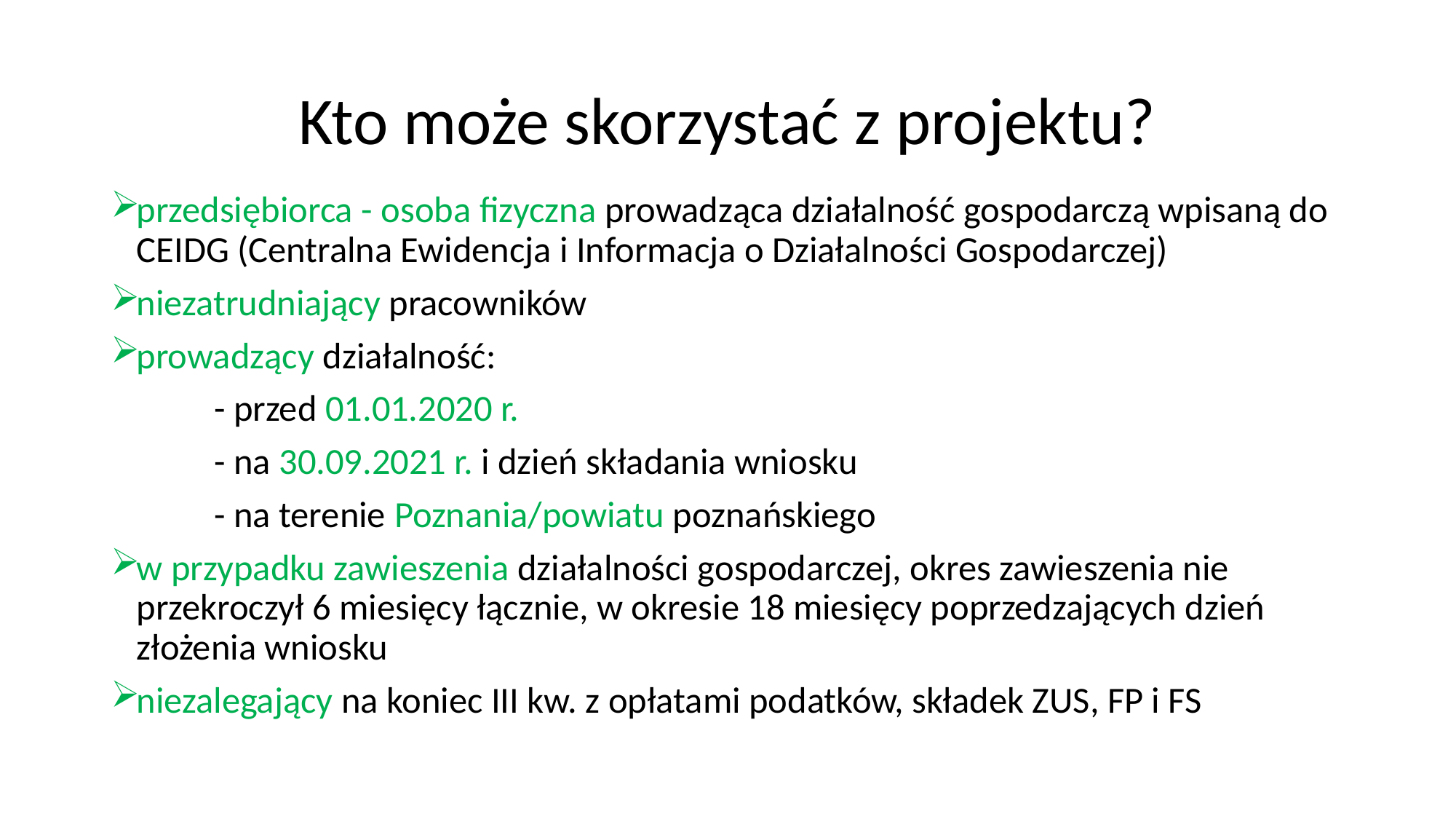

# Kto może skorzystać z projektu?
przedsiębiorca - osoba fizyczna prowadząca działalność gospodarczą wpisaną do CEIDG (Centralna Ewidencja i Informacja o Działalności Gospodarczej)
niezatrudniający pracowników
prowadzący działalność:
 				 - przed 01.01.2020 r.
 				 - na 30.09.2021 r. i dzień składania wniosku
				 - na terenie Poznania/powiatu poznańskiego
w przypadku zawieszenia działalności gospodarczej, okres zawieszenia nie przekroczył 6 miesięcy łącznie, w okresie 18 miesięcy poprzedzających dzień złożenia wniosku
niezalegający na koniec III kw. z opłatami podatków, składek ZUS, FP i FS